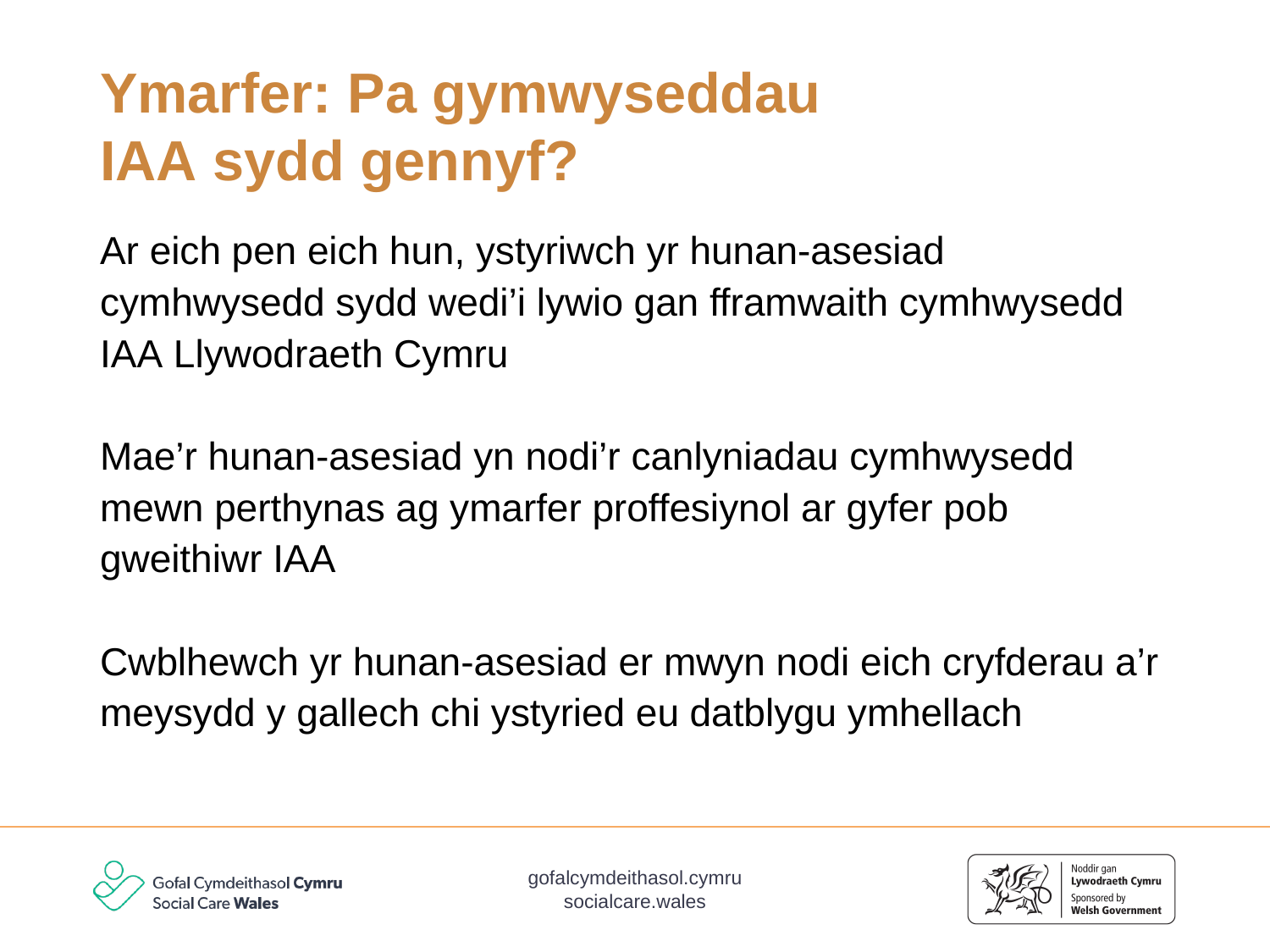

# Ymarfer: Pa gymwyseddau IAA sydd gennyf?
Ar eich pen eich hun, ystyriwch yr hunan-asesiad cymhwysedd sydd wedi’i lywio gan fframwaith cymhwysedd IAA Llywodraeth Cymru

Mae’r hunan-asesiad yn nodi’r canlyniadau cymhwysedd mewn perthynas ag ymarfer proffesiynol ar gyfer pob gweithiwr IAA

Cwblhewch yr hunan-asesiad er mwyn nodi eich cryfderau a’r meysydd y gallech chi ystyried eu datblygu ymhellach